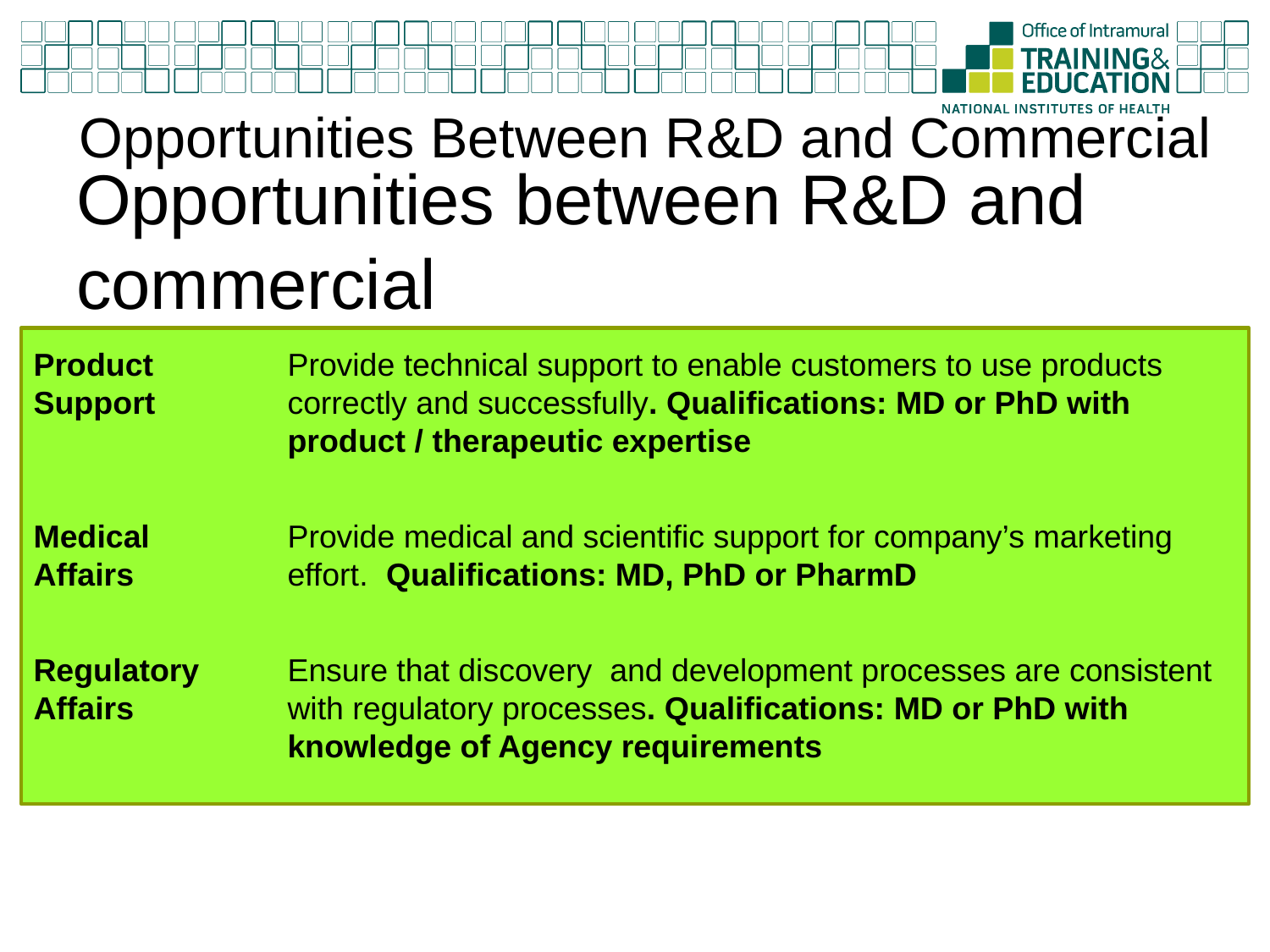

Opportunities Between R&D and Commercial
# Opportunities between R&D and commercial

Product Support
Provide technical support to enable customers to use products correctly and successfully. Qualifications: MD or PhD with product / therapeutic expertise
Medical Affairs
Provide medical and scientific support for company’s marketing effort.  Qualifications: MD, PhD or PharmD
Regulatory Affairs
Ensure that discovery  and development processes are consistent with regulatory processes. Qualifications: MD or PhD with knowledge of Agency requirements